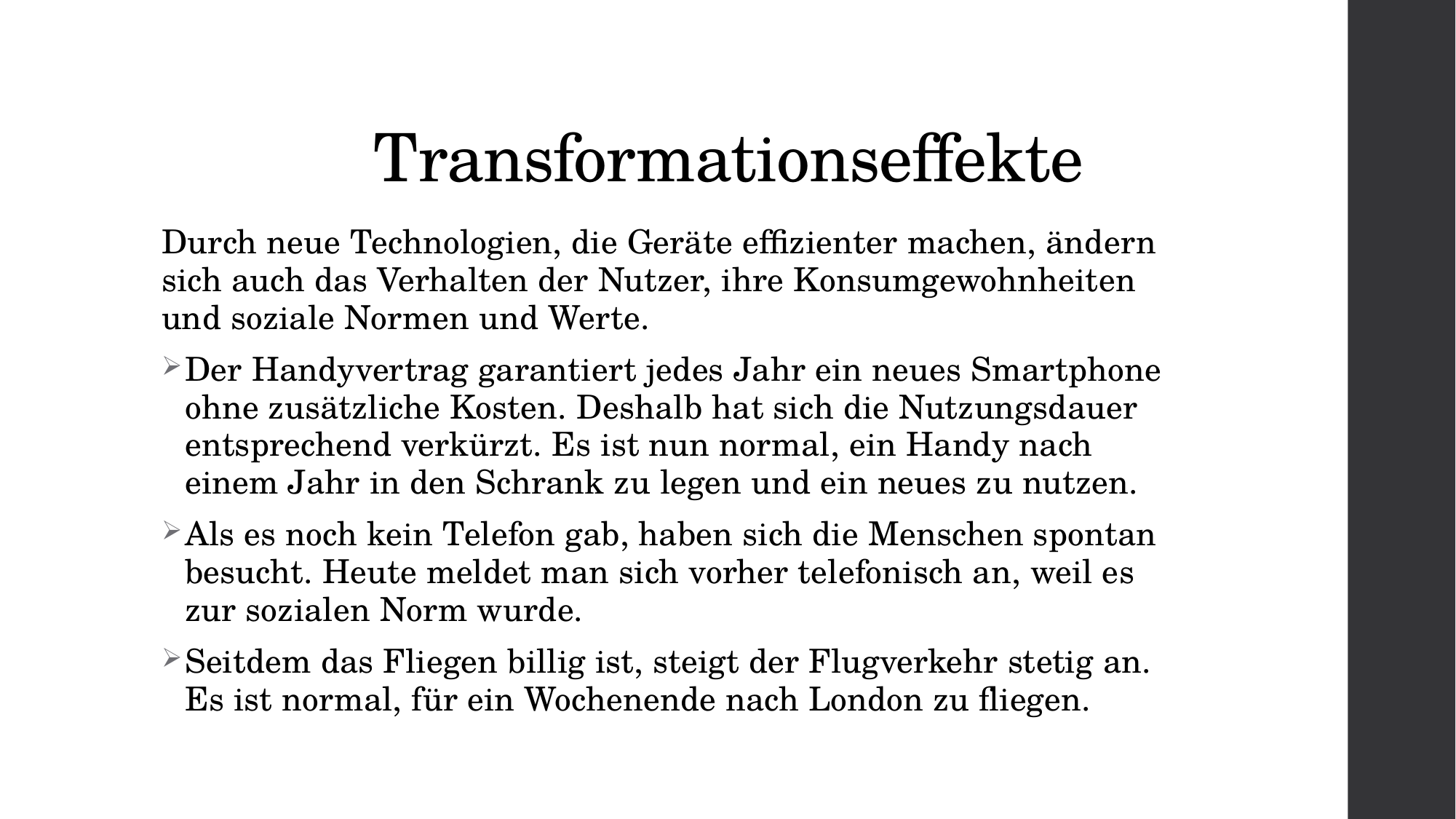

# Transformationseffekte
Durch neue Technologien, die Geräte effizienter machen, ändern sich auch das Verhalten der Nutzer, ihre Konsumgewohnheiten und soziale Normen und Werte.
Der Handyvertrag garantiert jedes Jahr ein neues Smartphone ohne zusätzliche Kosten. Deshalb hat sich die Nutzungsdauer entsprechend verkürzt. Es ist nun normal, ein Handy nach einem Jahr in den Schrank zu legen und ein neues zu nutzen.
Als es noch kein Telefon gab, haben sich die Menschen spontan besucht. Heute meldet man sich vorher telefonisch an, weil es zur sozialen Norm wurde.
Seitdem das Fliegen billig ist, steigt der Flugverkehr stetig an. Es ist normal, für ein Wochenende nach London zu fliegen.